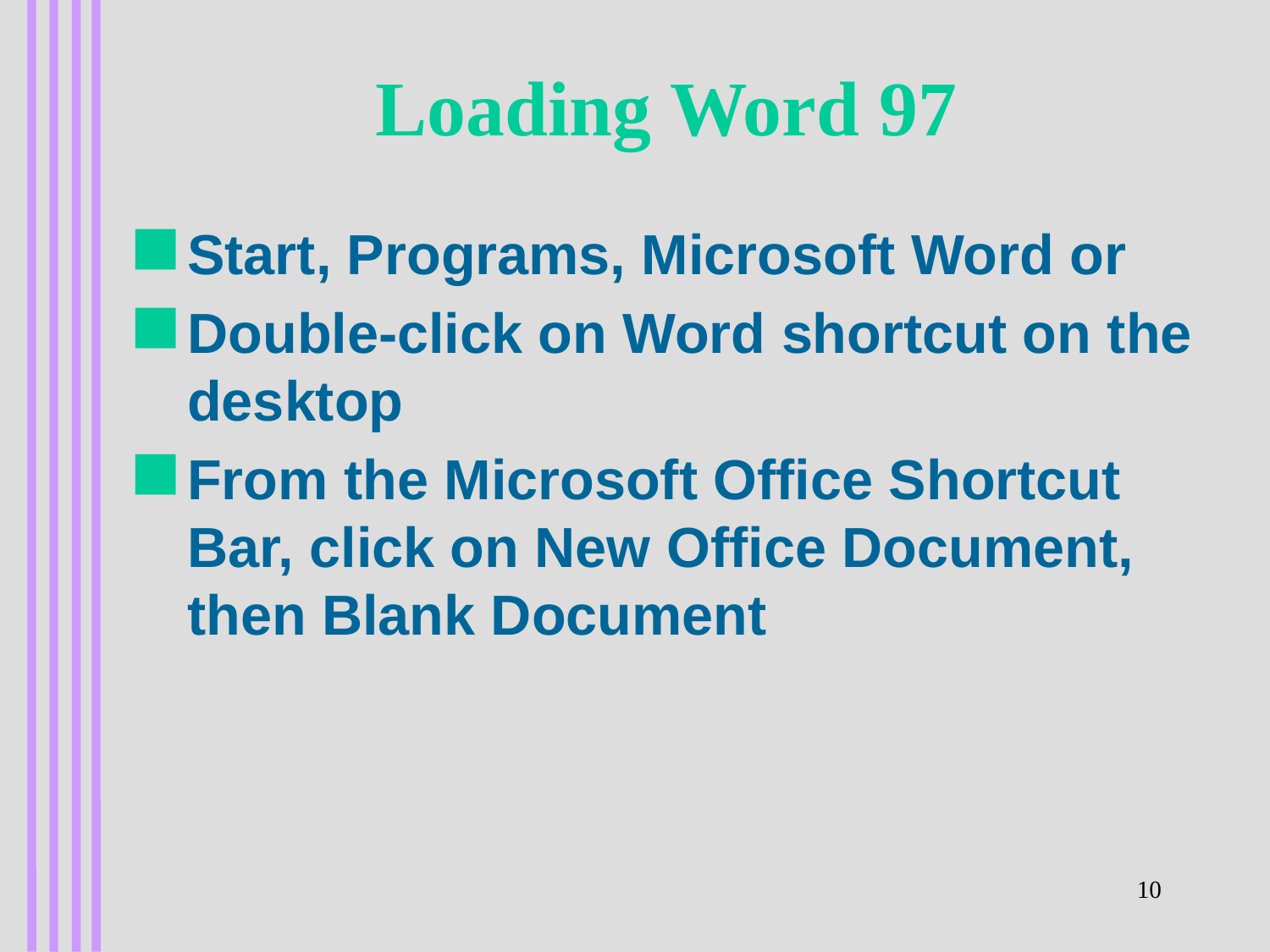

# Loading Word 97
Start, Programs, Microsoft Word or
Double-click on Word shortcut on the desktop
From the Microsoft Office Shortcut Bar, click on New Office Document, then Blank Document
10